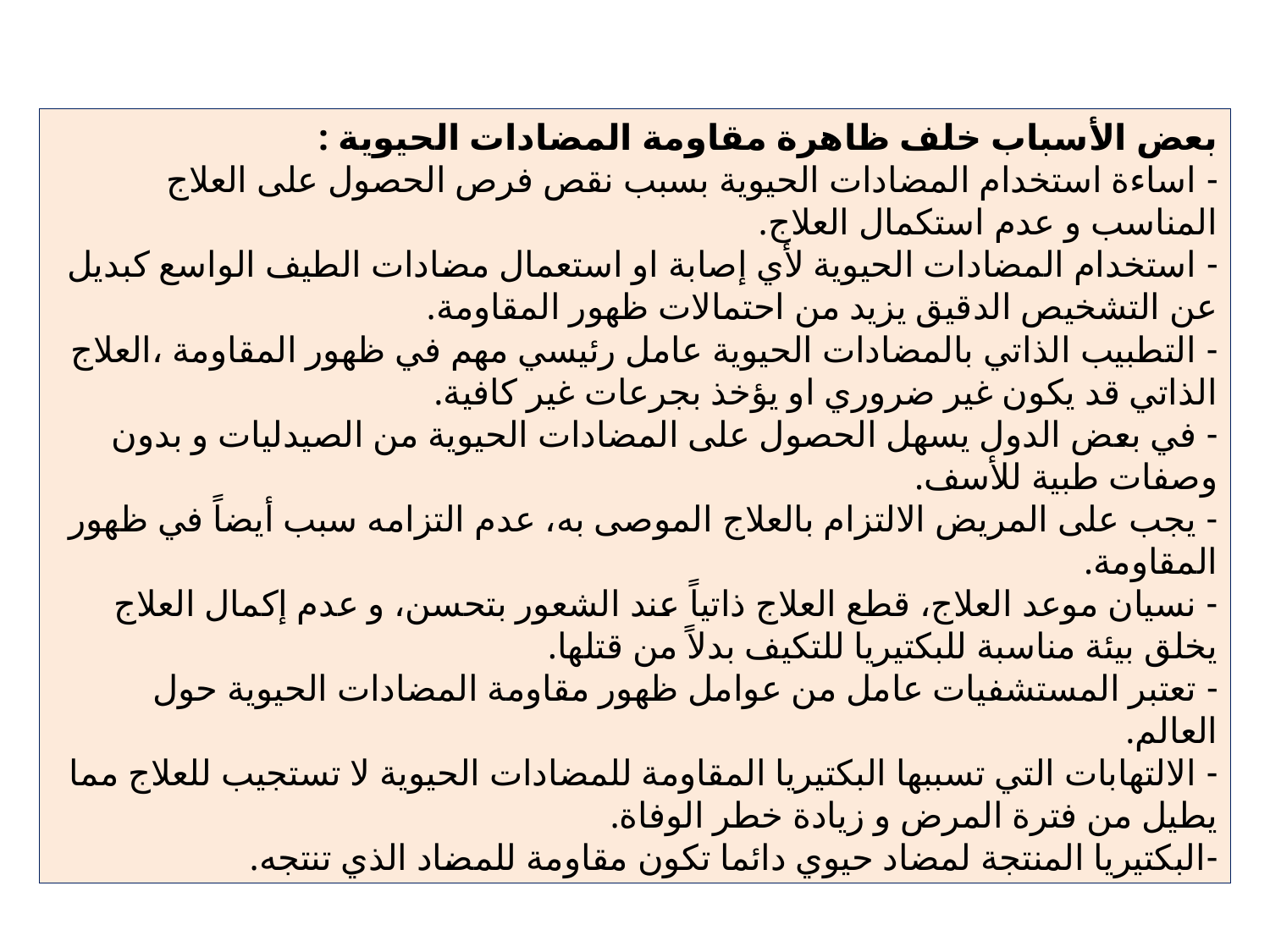

بعض الأسباب خلف ظاهرة مقاومة المضادات الحيوية :
- اساءة استخدام المضادات الحيوية بسبب نقص فرص الحصول على العلاج المناسب و عدم استكمال العلاج.
- استخدام المضادات الحيوية لأي إصابة او استعمال مضادات الطيف الواسع كبديل عن التشخيص الدقيق يزيد من احتمالات ظهور المقاومة.
- التطبيب الذاتي بالمضادات الحيوية عامل رئيسي مهم في ظهور المقاومة ،العلاج الذاتي قد يكون غير ضروري او يؤخذ بجرعات غير كافية.
- في بعض الدول يسهل الحصول على المضادات الحيوية من الصيدليات و بدون وصفات طبية للأسف.
- يجب على المريض الالتزام بالعلاج الموصى به، عدم التزامه سبب أيضاً في ظهور المقاومة.
- نسيان موعد العلاج، قطع العلاج ذاتياً عند الشعور بتحسن، و عدم إكمال العلاج يخلق بيئة مناسبة للبكتيريا للتكيف بدلاً من قتلها.
- تعتبر المستشفيات عامل من عوامل ظهور مقاومة المضادات الحيوية حول العالم.
- الالتهابات التي تسببها البكتيريا المقاومة للمضادات الحيوية لا تستجيب للعلاج مما يطيل من فترة المرض و زيادة خطر الوفاة.
-البكتيريا المنتجة لمضاد حيوي دائما تكون مقاومة للمضاد الذي تنتجه.